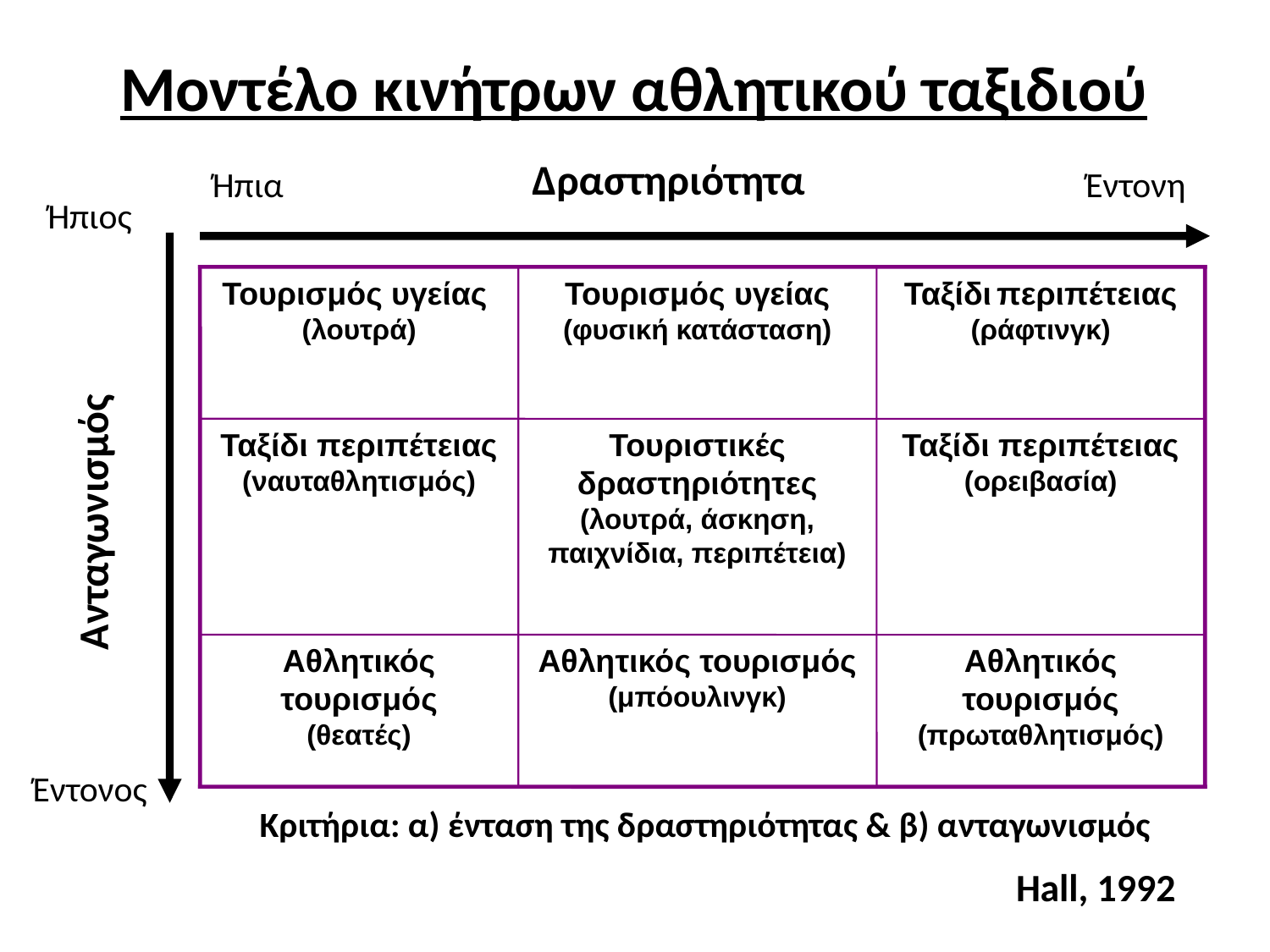

Μοντέλο κινήτρων αθλητικού ταξιδιού
Δραστηριότητα
Ήπια
Έντονη
Ήπιος

Τουρισμός υγείας
(λουτρά)

Τουρισμός υγείας
(φυσική κατάσταση)

Ταξίδι περιπέτειας (ράφτινγκ)

Ταξίδι περιπέτειας
(ναυταθλητισμός)

Τουριστικές δραστηριότητες
(λουτρά, άσκηση, παιχνίδια, περιπέτεια)
Ταξίδι περιπέτειας (ορειβασία)
Ανταγωνισμός
Αθλητικός τουρισμός
(θεατές)

Αθλητικός τουρισμός
(μπόουλινγκ)
Αθλητικός τουρισμός
(πρωταθλητισμός)
Έντονος

Κριτήρια: α) ένταση της δραστηριότητας & β) ανταγωνισμός
Hall, 1992